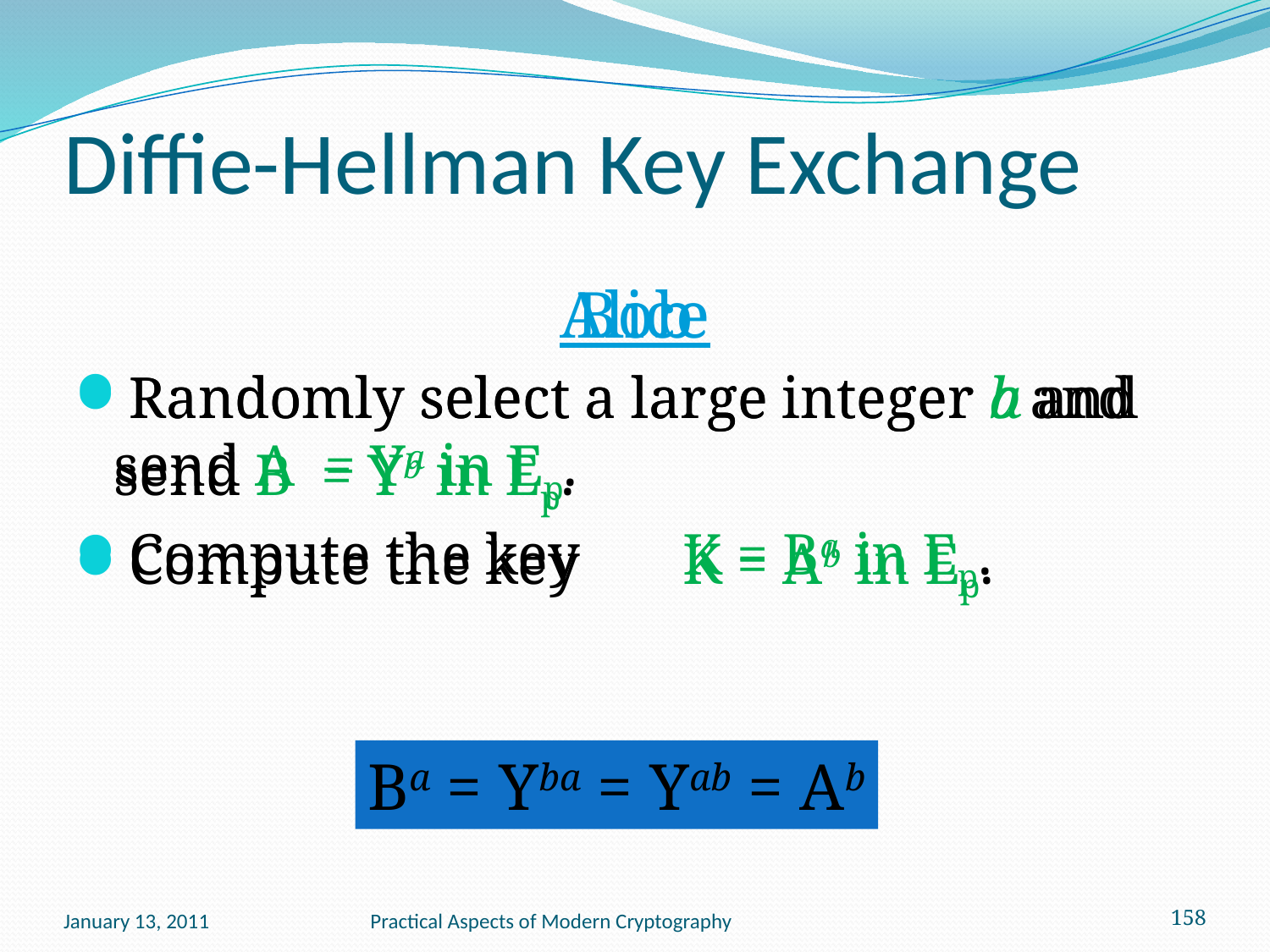

# Diffie-Hellman Key Exchange
Alice
Randomly select a large integer a and send A  = Ya in Ep.
Compute the key       K = Ba in Ep.
Bob
Randomly select a large integer b and send B  = Yb in Ep.
Compute the key       K = Ab in Ep.

Ba = Yba = Yab = Ab
January 13, 2011
Practical Aspects of Modern Cryptography
158